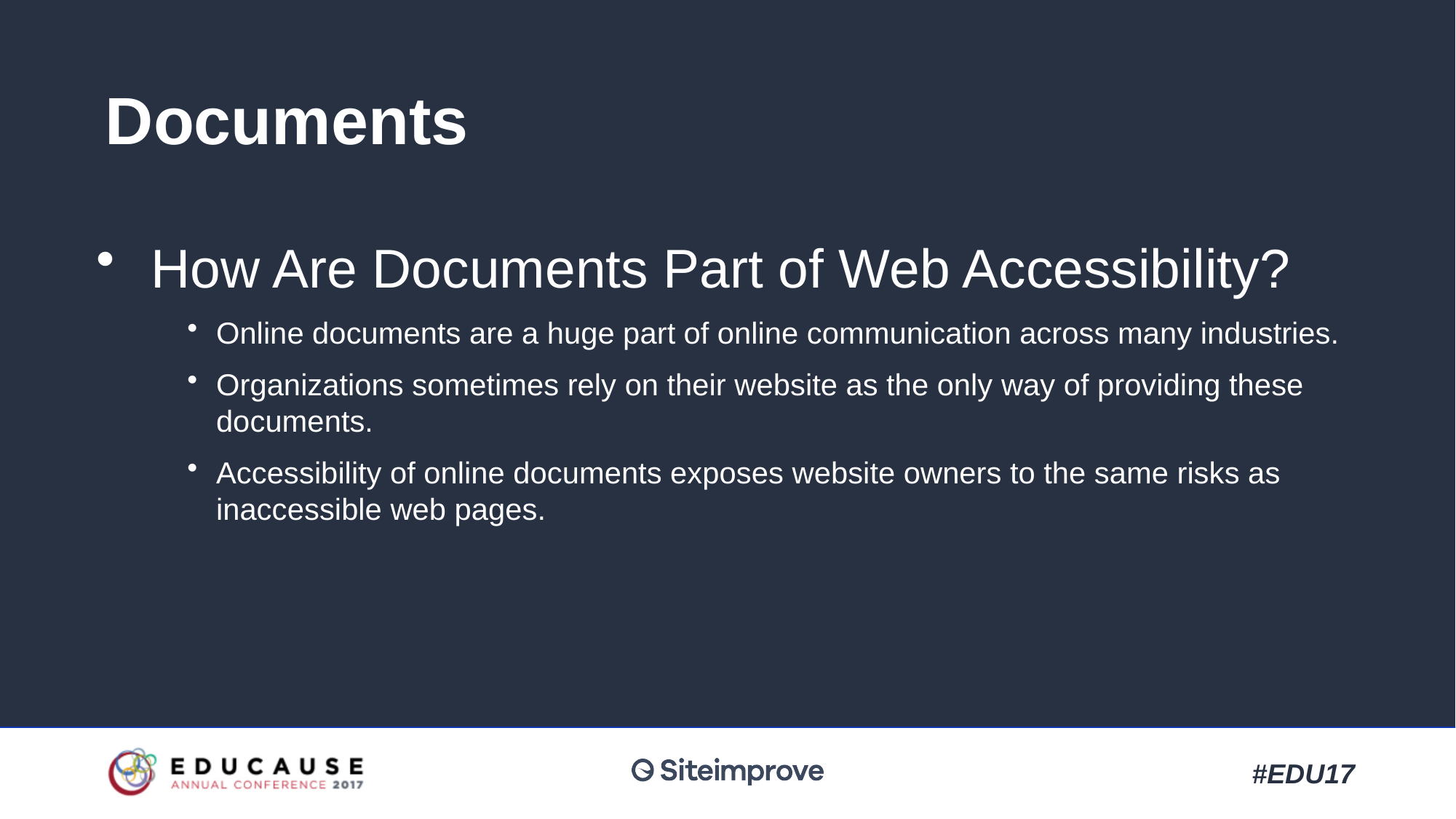

# Documents
How Are Documents Part of Web Accessibility?
Online documents are a huge part of online communication across many industries.
Organizations sometimes rely on their website as the only way of providing these documents.
Accessibility of online documents exposes website owners to the same risks as inaccessible web pages.